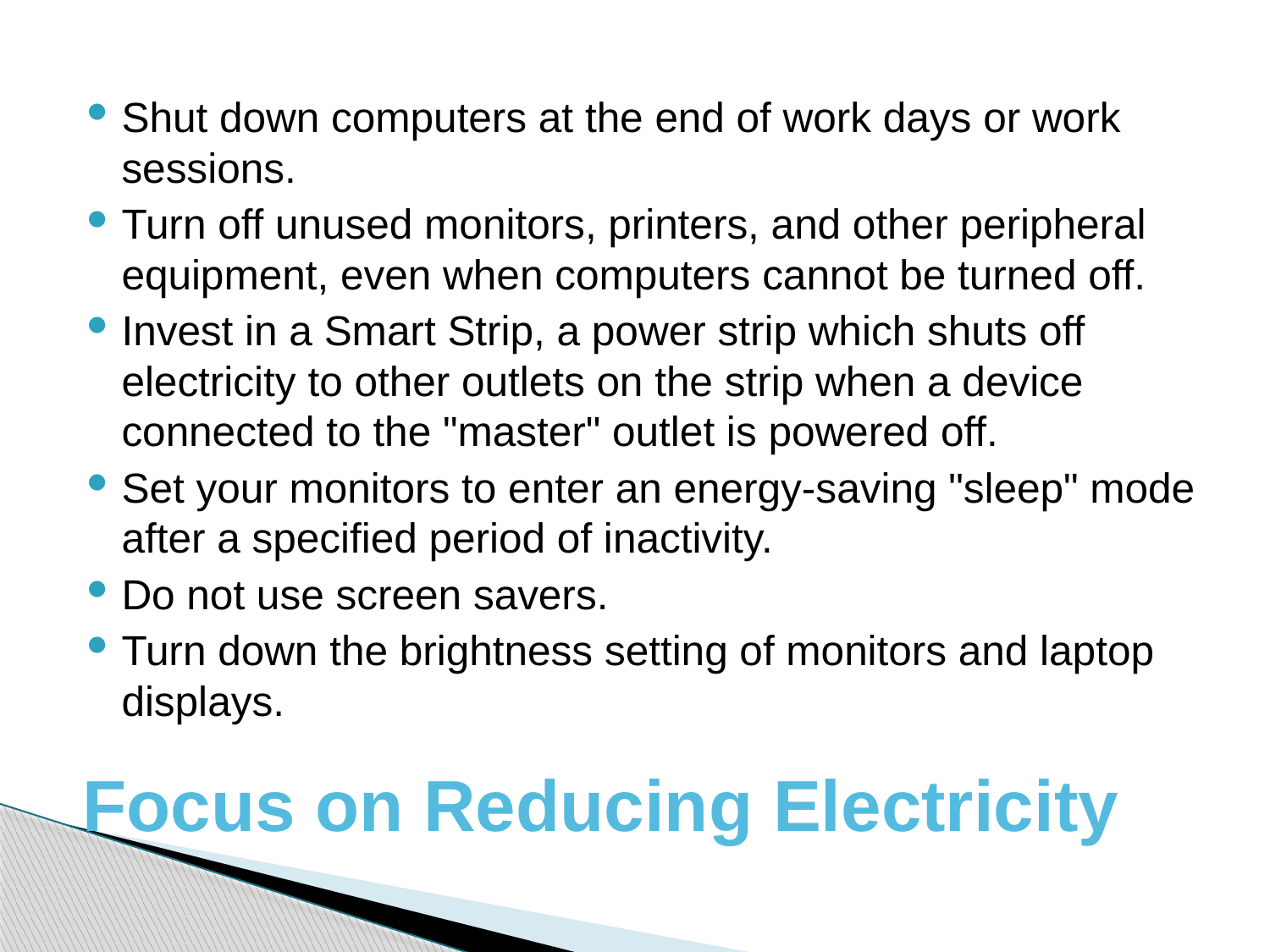

Shut down computers at the end of work days or work sessions.
Turn off unused monitors, printers, and other peripheral equipment, even when computers cannot be turned off.
Invest in a Smart Strip, a power strip which shuts off electricity to other outlets on the strip when a device connected to the "master" outlet is powered off.
Set your monitors to enter an energy-saving "sleep" mode after a specified period of inactivity.
Do not use screen savers.
Turn down the brightness setting of monitors and laptop displays.
# Focus on Reducing Electricity